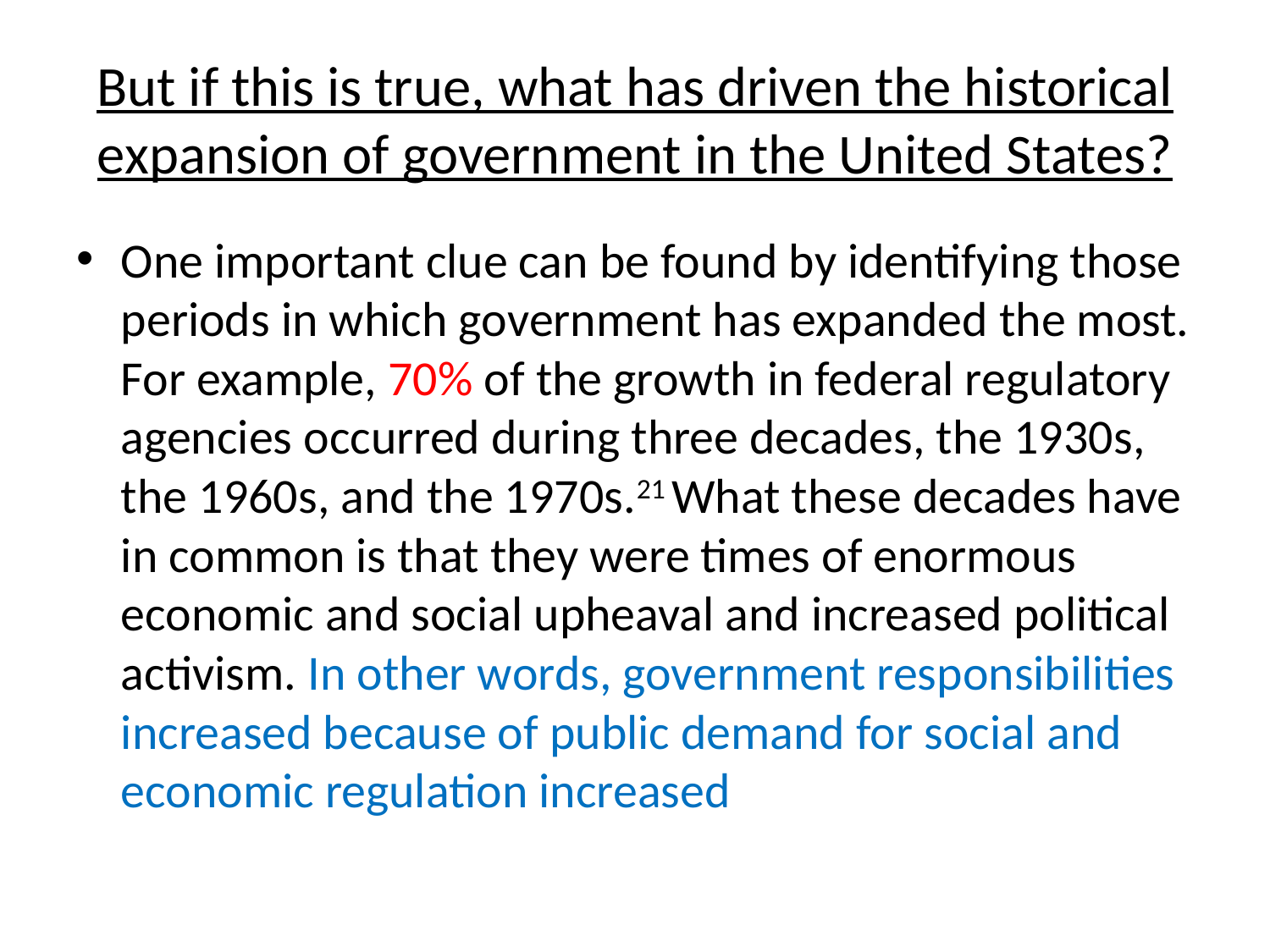

# But if this is true, what has driven the historical expansion of government in the United States?
One important clue can be found by identifying those periods in which government has expanded the most. For example, 70% of the growth in federal regulatory agencies occurred during three decades, the 1930s, the 1960s, and the 1970s.21 What these decades have in common is that they were times of enormous economic and social upheaval and increased political activism. In other words, government responsibilities increased because of public demand for social and economic regulation increased